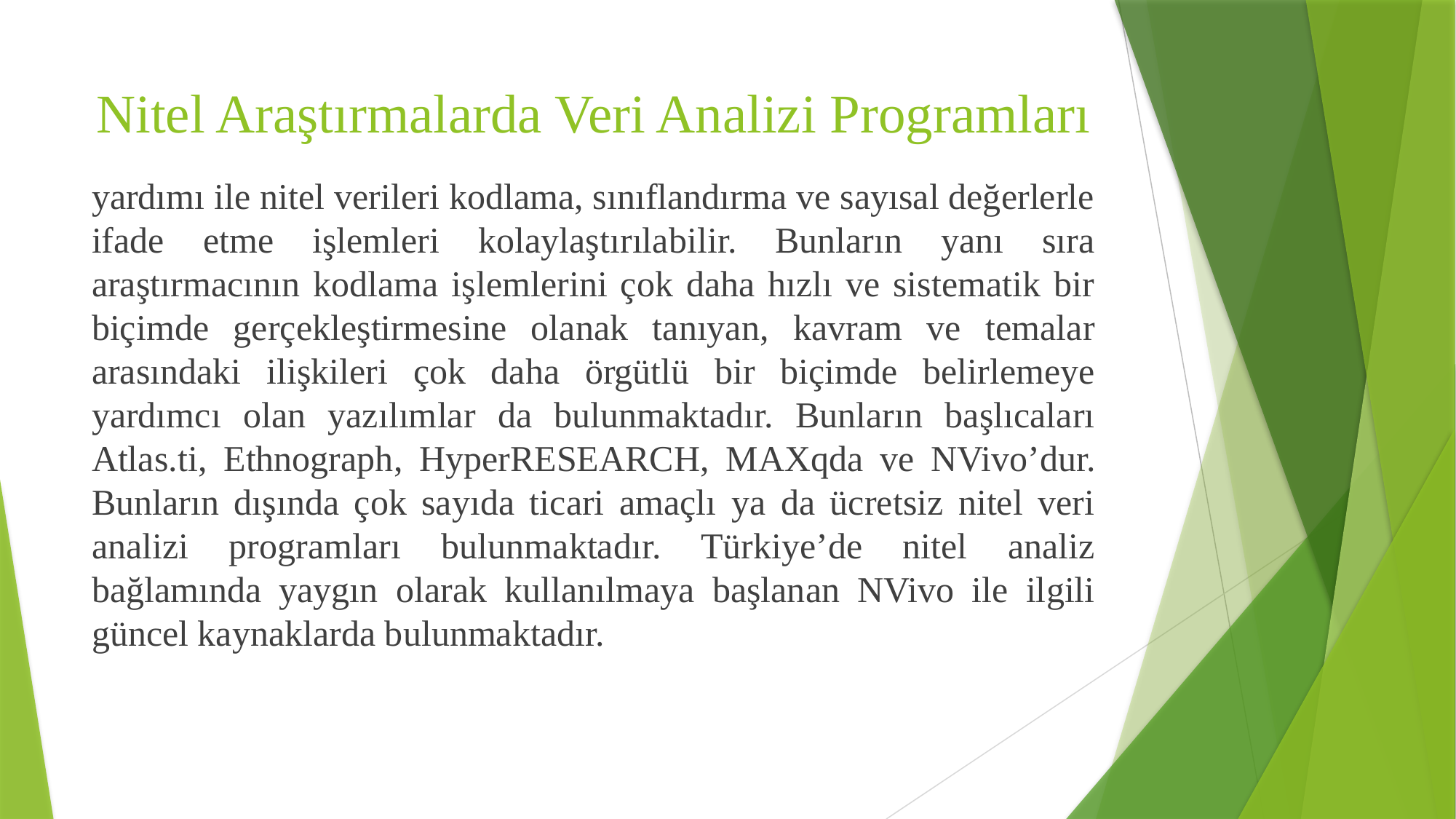

# Nitel Araştırmalarda Veri Analizi Programları
yardımı ile nitel verileri kodlama, sınıflandırma ve sayısal değerlerle ifade etme işlemleri kolaylaştırılabilir. Bunların yanı sıra araştırmacının kodlama işlemlerini çok daha hızlı ve sistematik bir biçimde gerçekleştirmesine olanak tanıyan, kavram ve temalar arasındaki ilişkileri çok daha örgütlü bir biçimde belirlemeye yardımcı olan yazılımlar da bulunmaktadır. Bunların başlıcaları Atlas.ti, Ethnograph, HyperRESEARCH, MAXqda ve NVivo’dur. Bunların dışında çok sayıda ticari amaçlı ya da ücretsiz nitel veri analizi programları bulunmaktadır. Türkiye’de nitel analiz bağlamında yaygın olarak kullanılmaya başlanan NVivo ile ilgili güncel kaynaklarda bulunmaktadır.